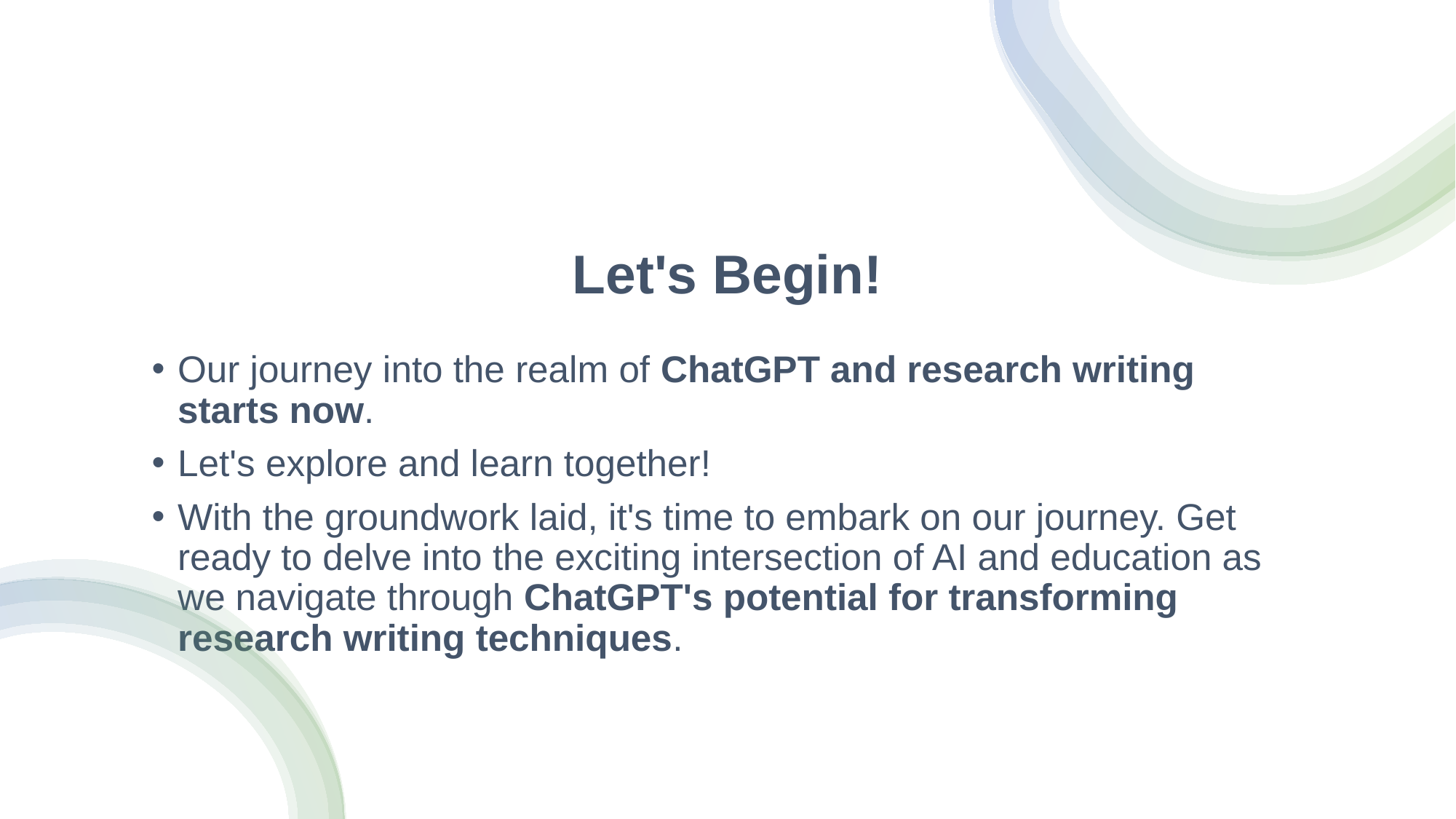

# Let's Begin!
Our journey into the realm of ChatGPT and research writing starts now.
Let's explore and learn together!
With the groundwork laid, it's time to embark on our journey. Get ready to delve into the exciting intersection of AI and education as we navigate through ChatGPT's potential for transforming research writing techniques.